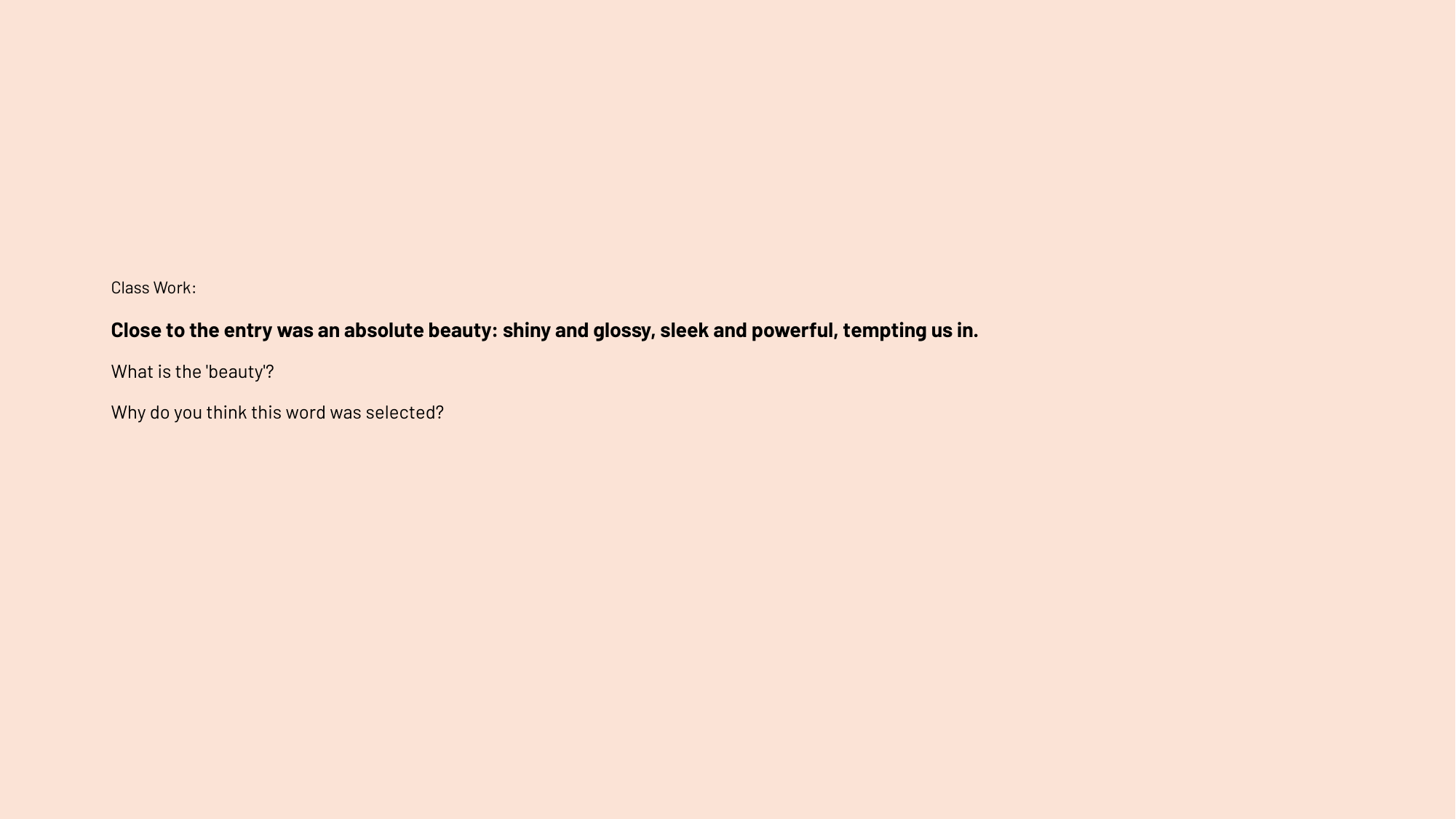

# Class Work:  Close to the entry was an absolute beauty: shiny and glossy, sleek and powerful, tempting us in.  What is the 'beauty'?  Why do you think this word was selected?